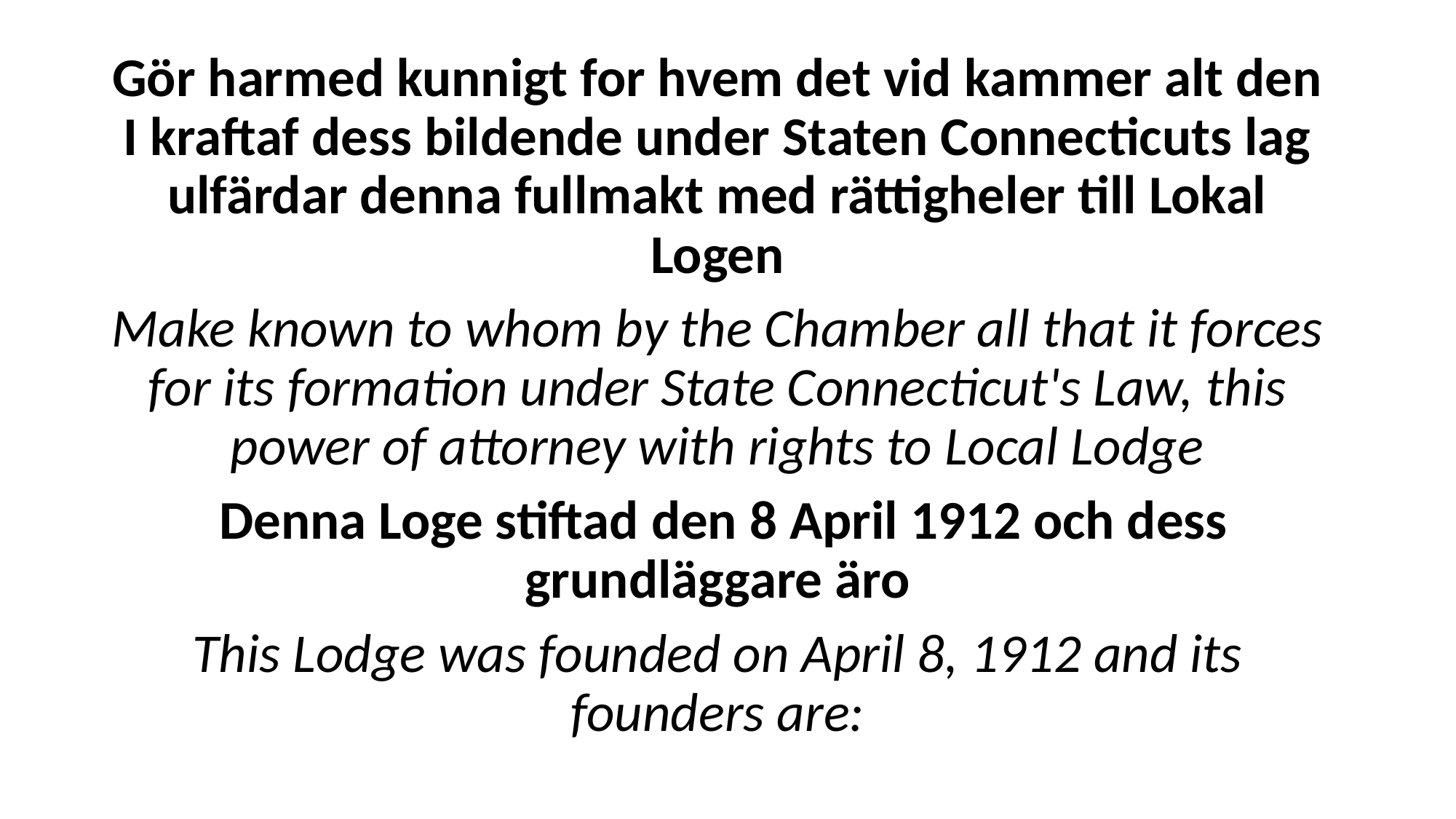

Gör harmed kunnigt for hvem det vid kammer alt den I kraftaf dess bildende under Staten Connecticuts lag ulfärdar denna fullmakt med rättigheler till Lokal Logen
Make known to whom by the Chamber all that it forces for its formation under State Connecticut's Law, this power of attorney with rights to Local Lodge
 Denna Loge stiftad den 8 April 1912 och dess grundläggare äro
This Lodge was founded on April 8, 1912 and its founders are:

#